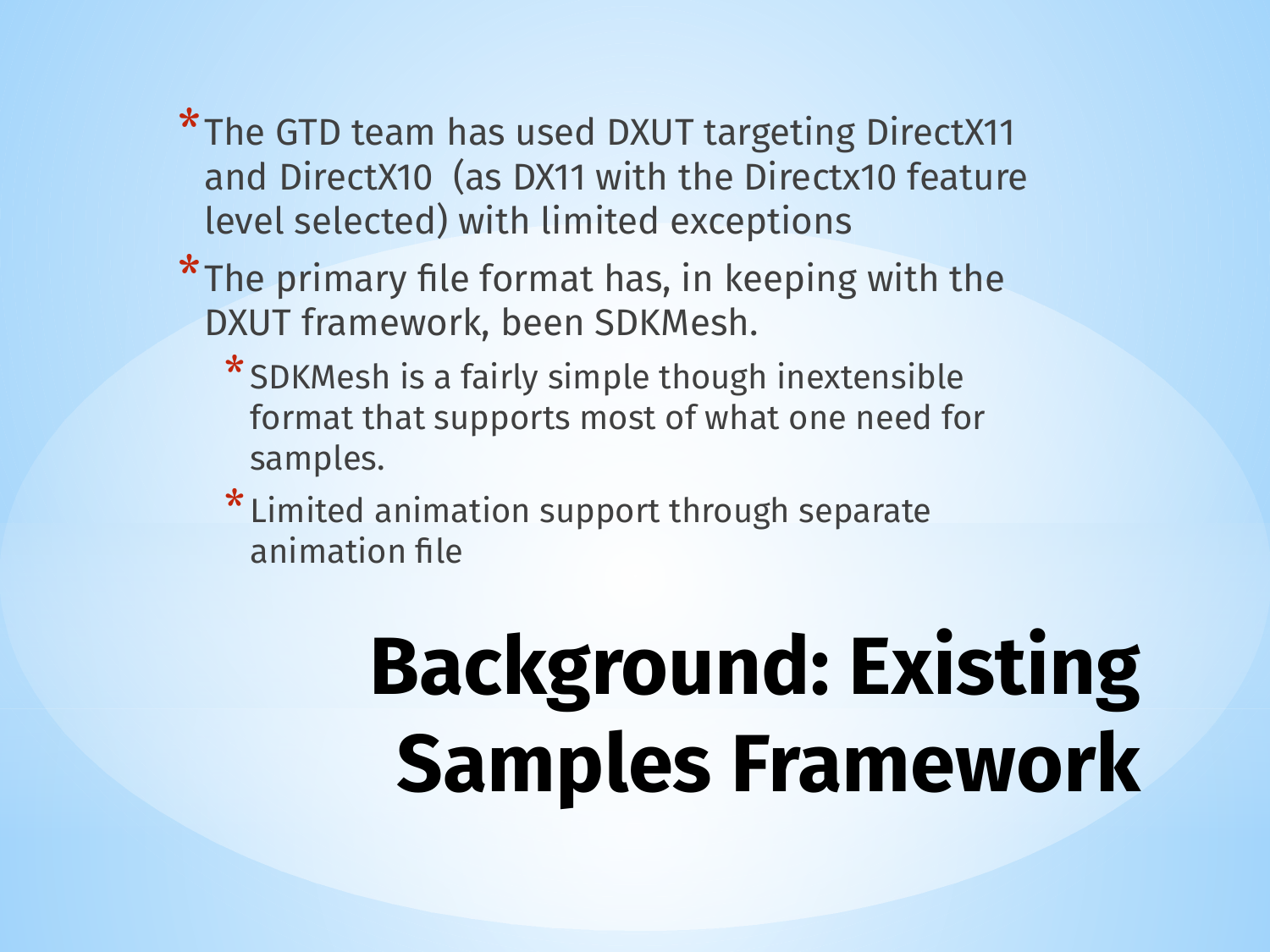

The GTD team has used DXUT targeting DirectX11 and DirectX10  (as DX11 with the Directx10 feature level selected) with limited exceptions
The primary file format has, in keeping with the DXUT framework, been SDKMesh.
SDKMesh is a fairly simple though inextensible format that supports most of what one need for samples.
Limited animation support through separate animation file

# Background: Existing Samples Framework